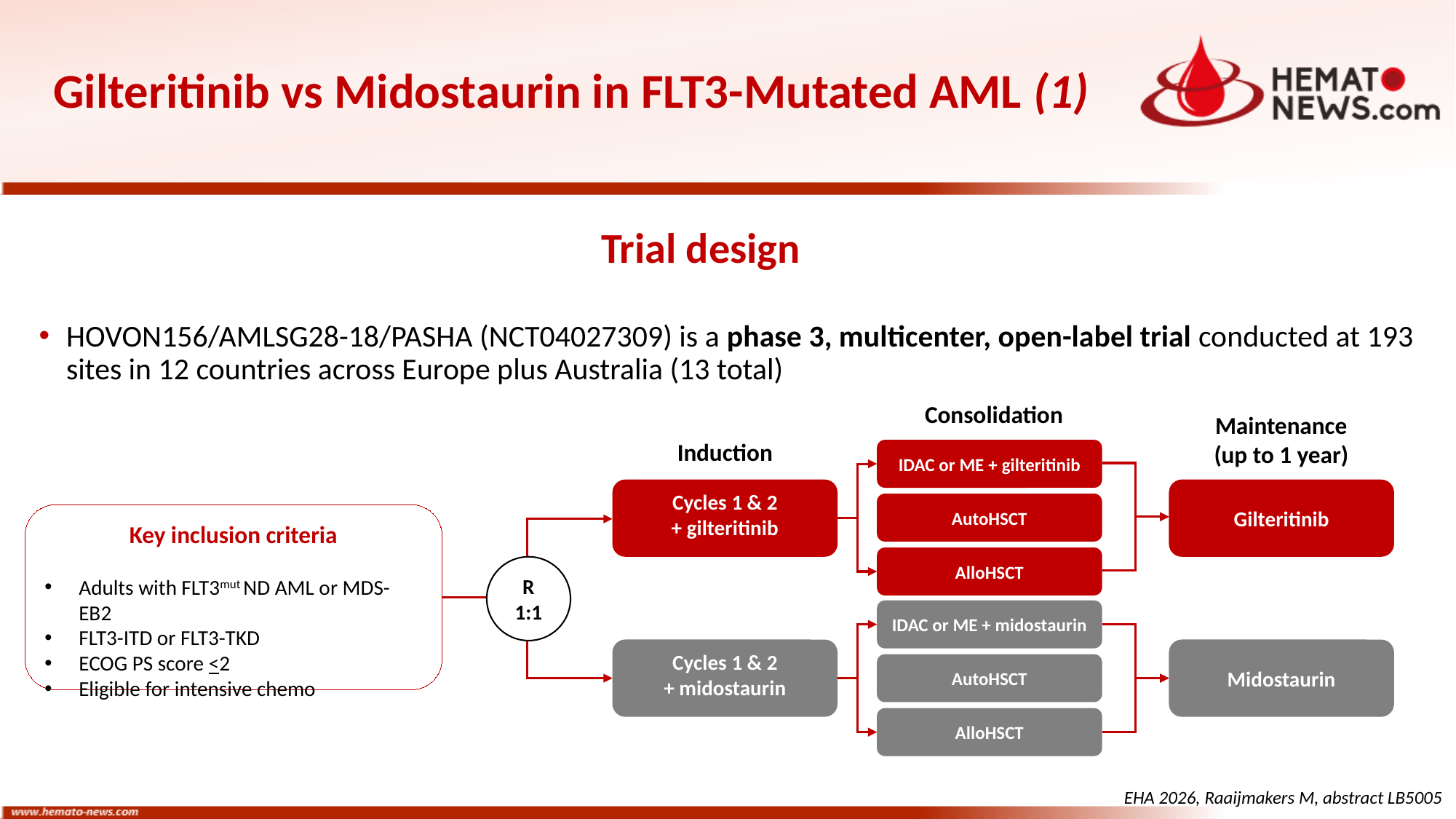

# Gilteritinib vs Midostaurin in FLT3-Mutated AML (1)
Trial design
HOVON156/AMLSG28-18/PASHA (NCT04027309) is a phase 3, multicenter, open-label trial conducted at 193 sites in 12 countries across Europe plus Australia (13 total)
Consolidation
Maintenance
(up to 1 year)
Induction
IDAC or ME + gilteritinib
Cycles 1 & 2
+ gilteritinib
Gilteritinib
AutoHSCT
Key inclusion criteria

Adults with FLT3mut ND AML or MDS-EB2
FLT3-ITD or FLT3-TKD
ECOG PS score <2
Eligible for intensive chemo
AlloHSCT
R
1:1
IDAC or ME + midostaurin
Cycles 1 & 2
+ midostaurin
Midostaurin
AutoHSCT
AlloHSCT
EHA 2026, Raaijmakers M, abstract LB5005